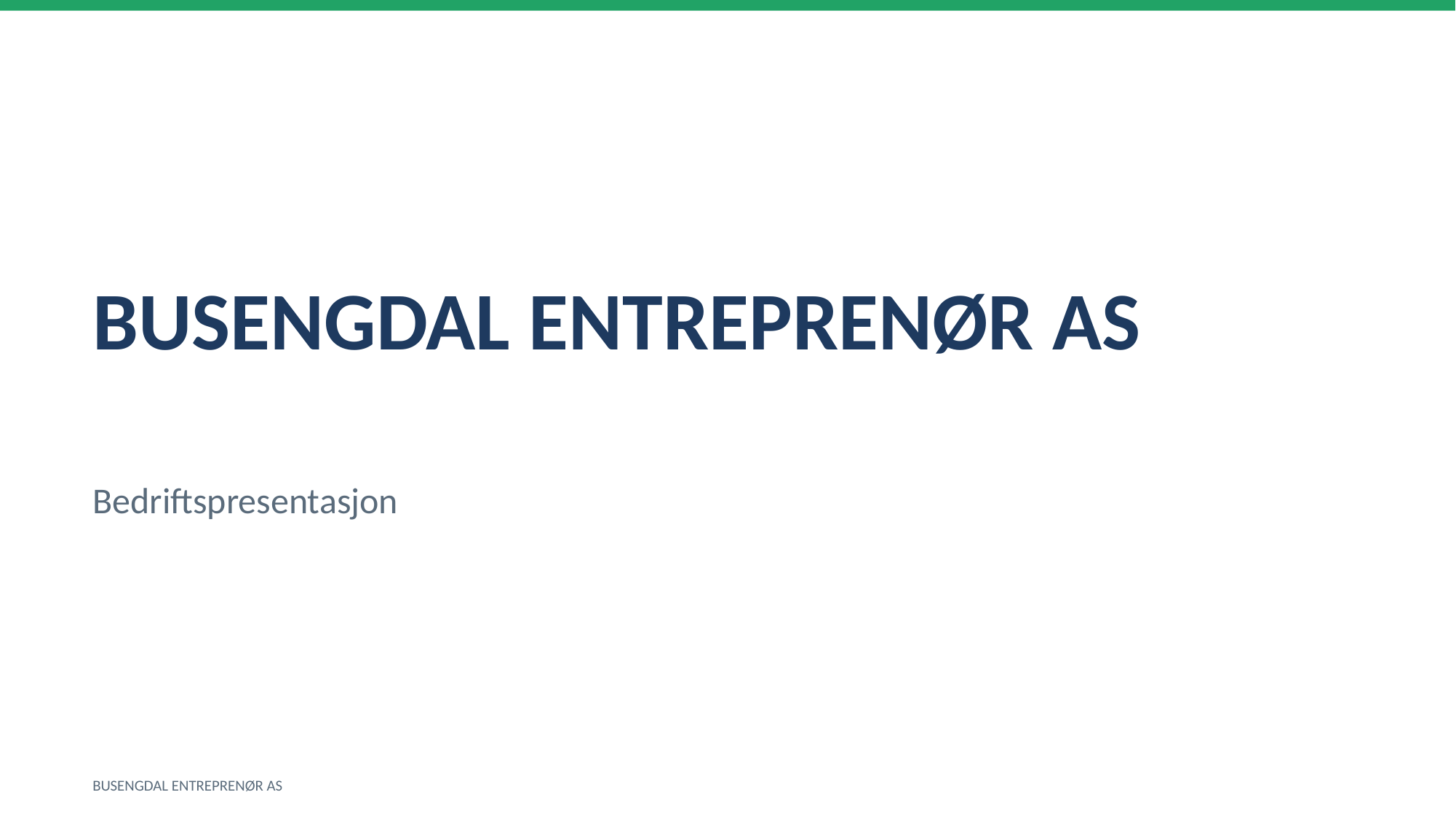

BUSENGDAL ENTREPRENØR AS
Bedriftspresentasjon
BUSENGDAL ENTREPRENØR AS